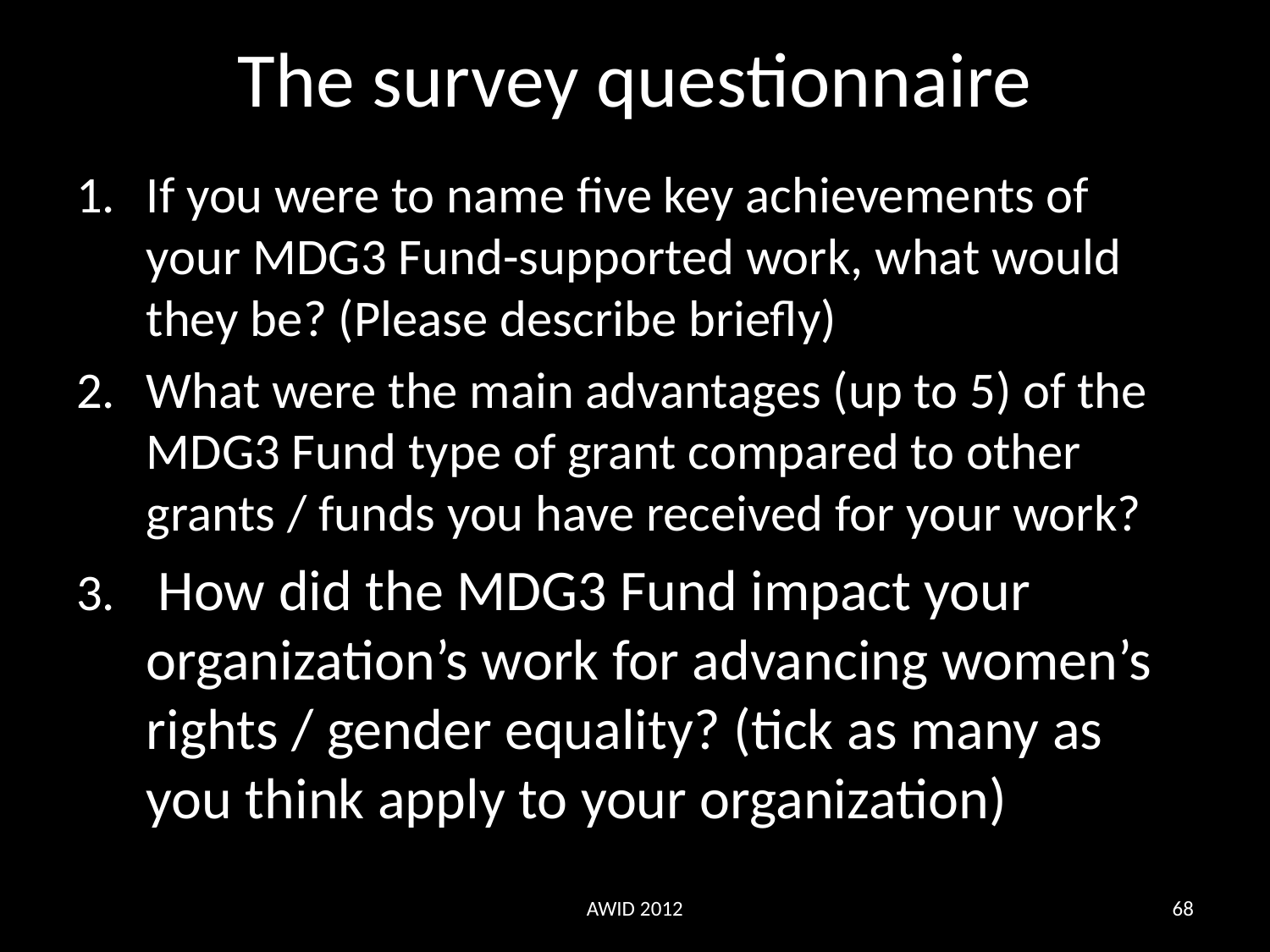

# The survey questionnaire
If you were to name five key achievements of your MDG3 Fund-supported work, what would they be? (Please describe briefly)
What were the main advantages (up to 5) of the MDG3 Fund type of grant compared to other grants / funds you have received for your work?
 How did the MDG3 Fund impact your organization’s work for advancing women’s rights / gender equality? (tick as many as you think apply to your organization)

AWID 2012
68